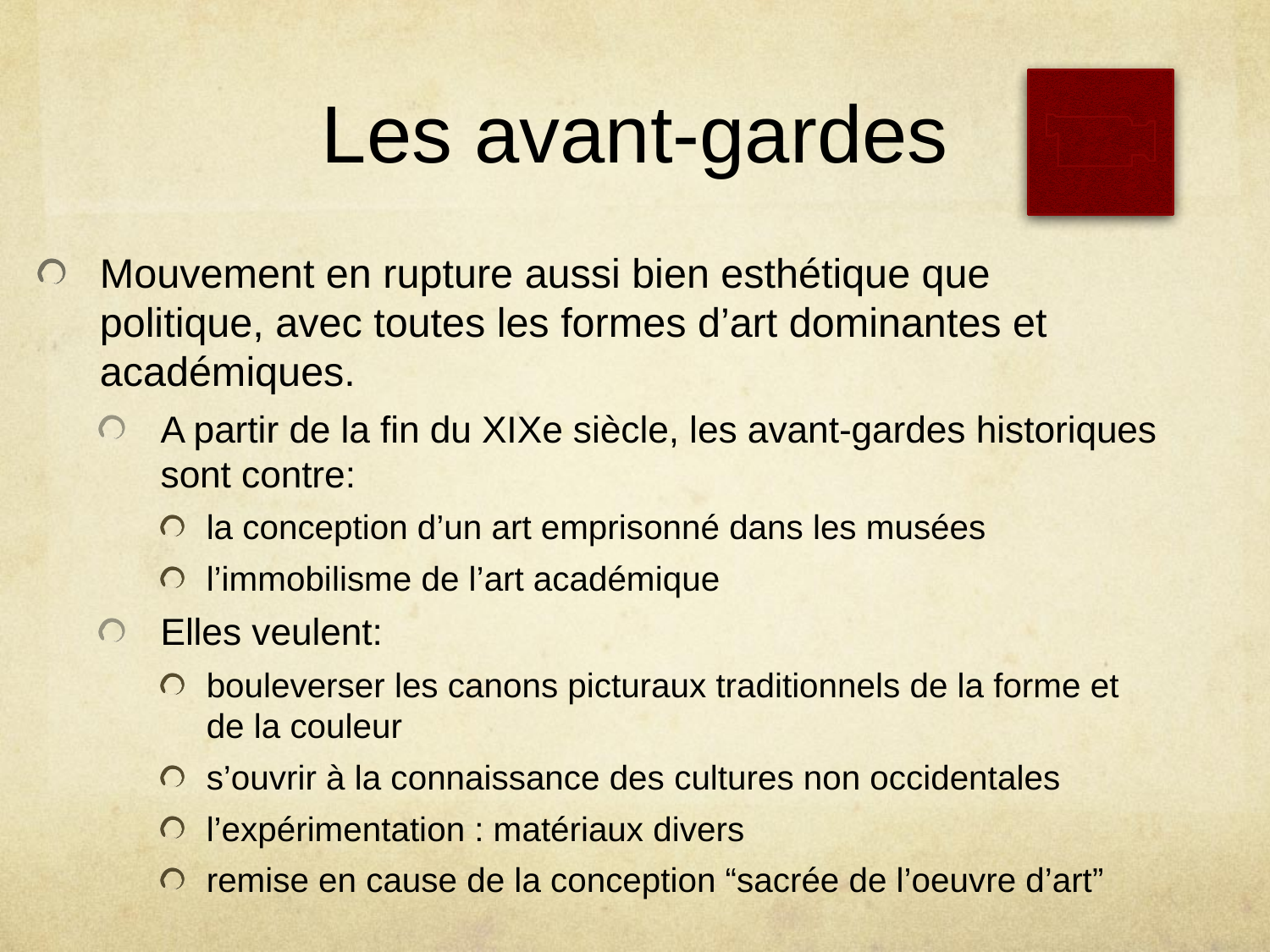

# Les avant-gardes

Mouvement en rupture aussi bien esthétique que politique, avec toutes les formes d’art dominantes et académiques.
A partir de la fin du XIXe siècle, les avant-gardes historiques sont contre:
la conception d’un art emprisonné dans les musées
l’immobilisme de l’art académique
Elles veulent:
bouleverser les canons picturaux traditionnels de la forme et de la couleur
s’ouvrir à la connaissance des cultures non occidentales
l’expérimentation : matériaux divers
remise en cause de la conception “sacrée de l’oeuvre d’art”